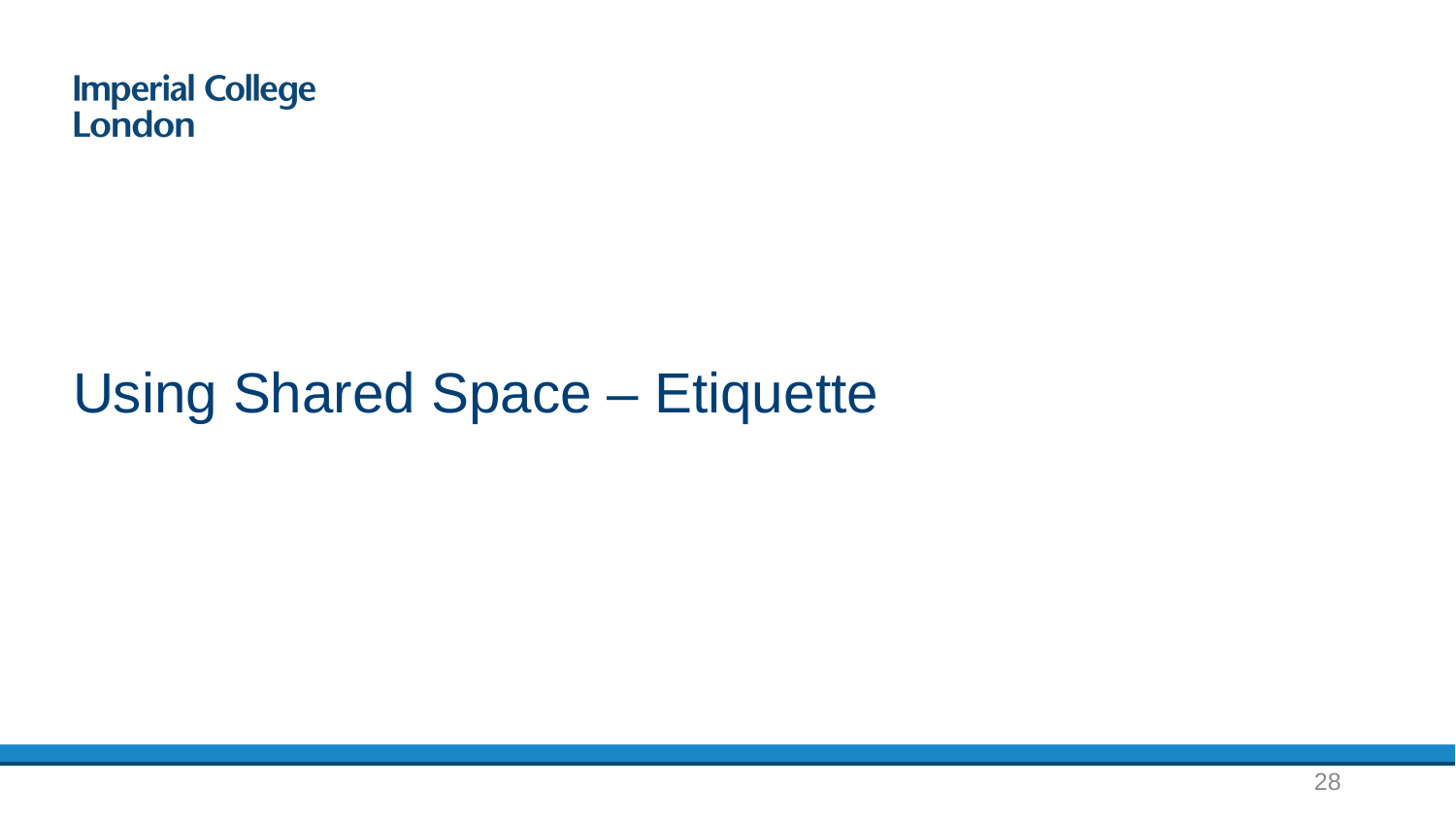

# Using Shared Space – Etiquette
28